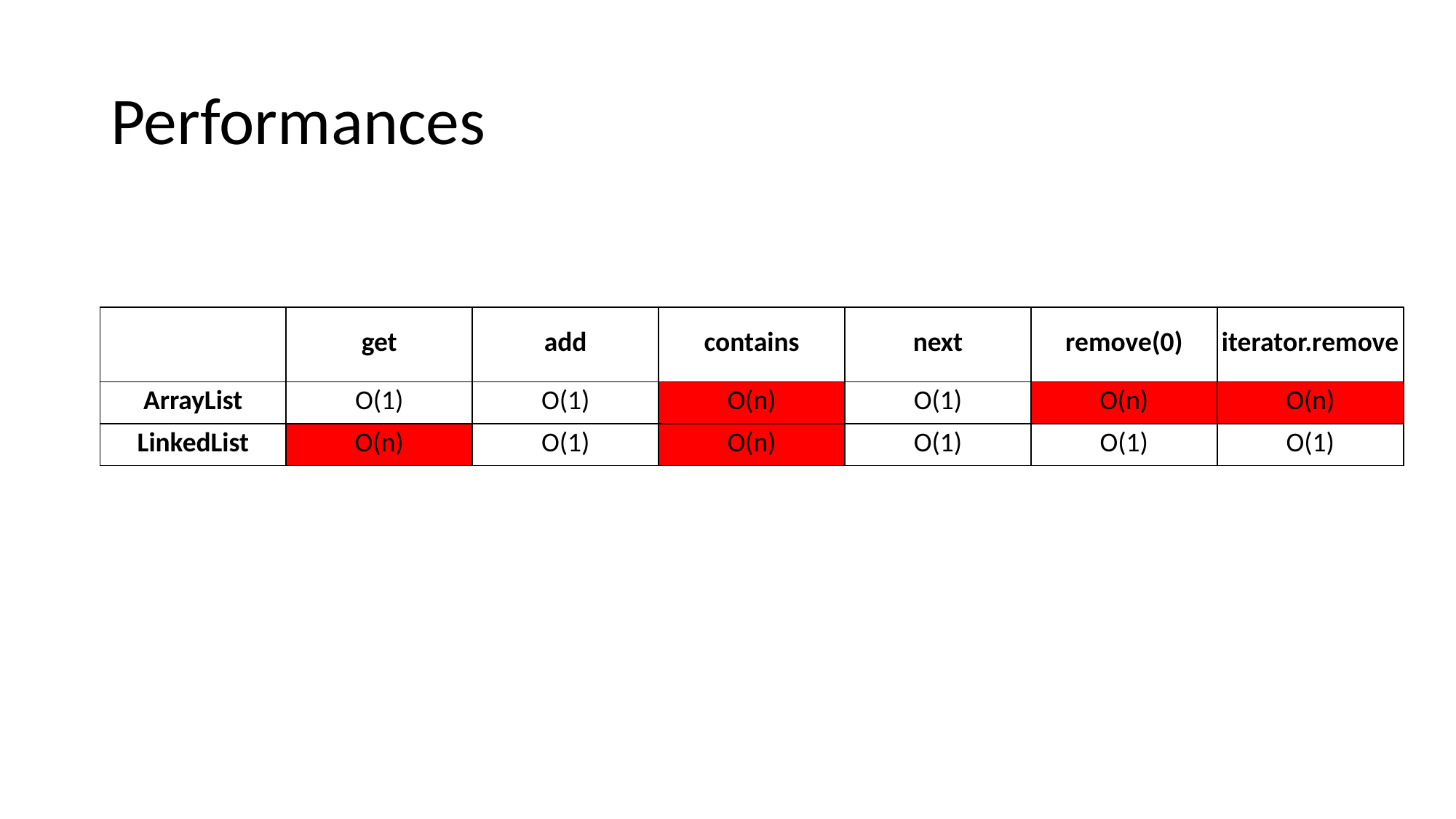

# Performances
|  | get | add | contains | next | remove(0) | iterator.remove |
| --- | --- | --- | --- | --- | --- | --- |
| ArrayList | O(1) | O(1) | O(n) | O(1) | O(n) | O(n) |
| LinkedList | O(n) | O(1) | O(n) | O(1) | O(1) | O(1) |